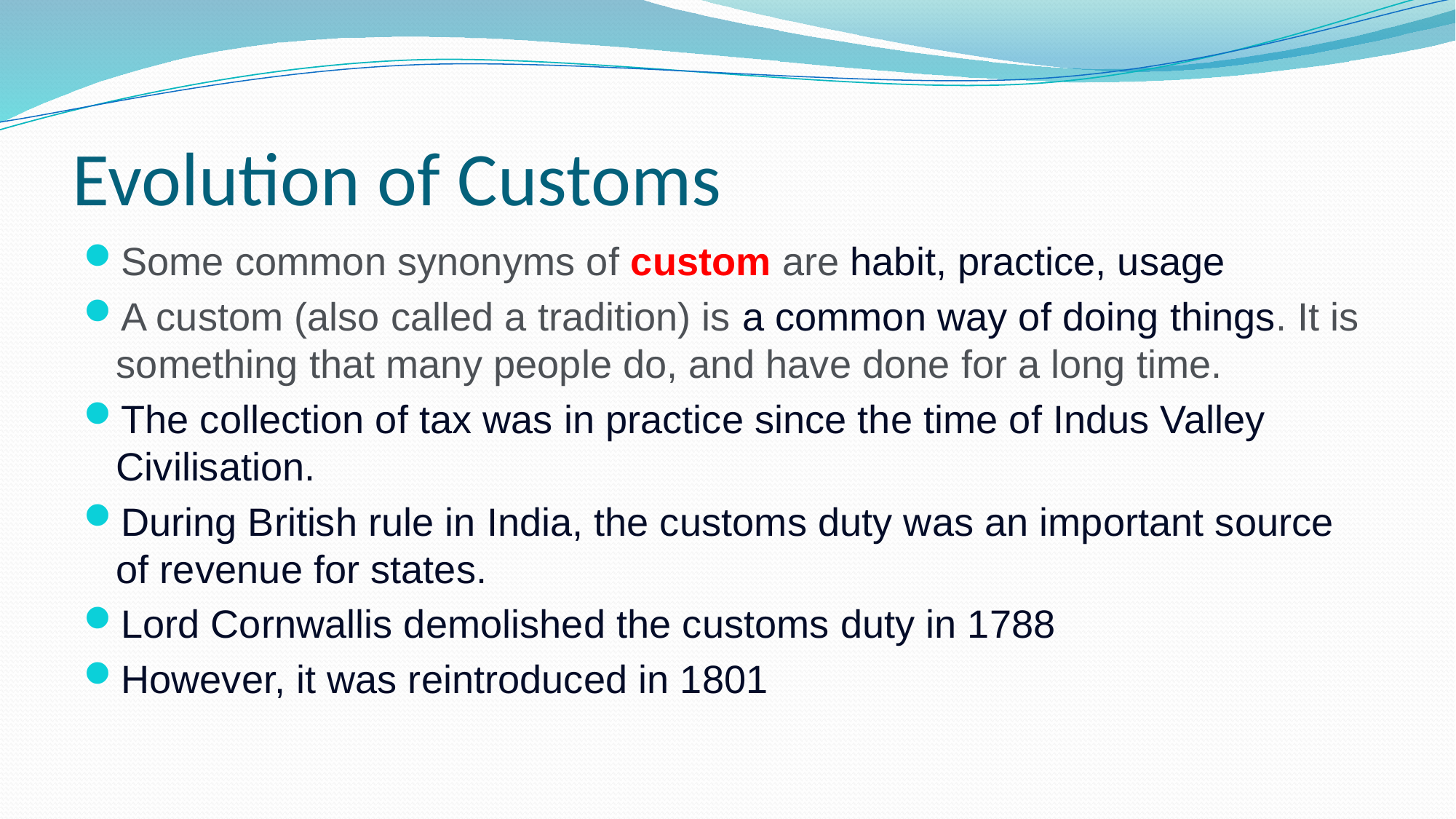

# Evolution of Customs
Some common synonyms of custom are habit, practice, usage
A custom (also called a tradition) is a common way of doing things. It is something that many people do, and have done for a long time.
The collection of tax was in practice since the time of Indus Valley Civilisation.
During British rule in India, the customs duty was an important source of revenue for states.
Lord Cornwallis demolished the customs duty in 1788
However, it was reintroduced in 1801